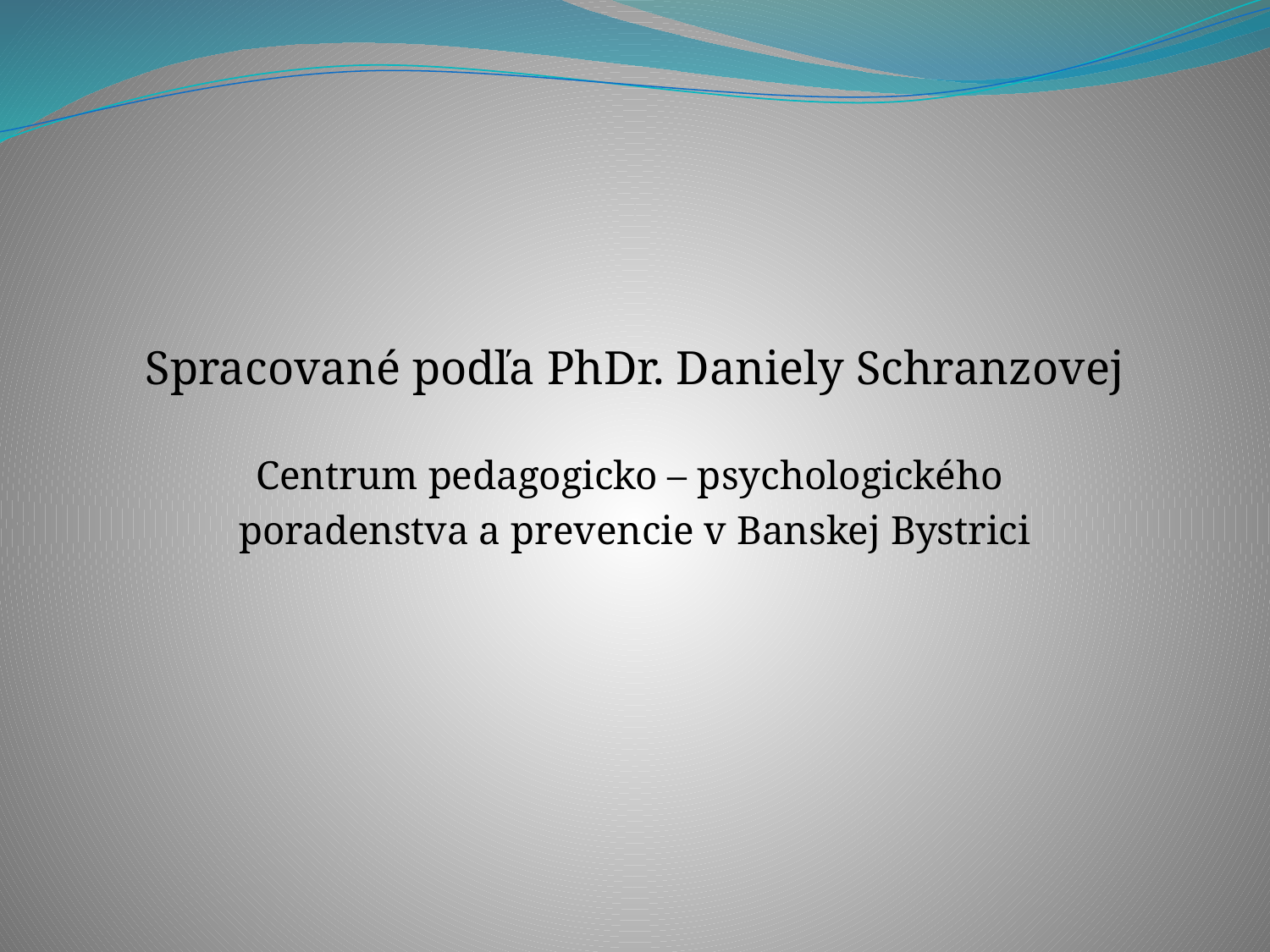

#

Spracované podľa PhDr. Daniely Schranzovej

Centrum pedagogicko – psychologického
poradenstva a prevencie v Banskej Bystrici